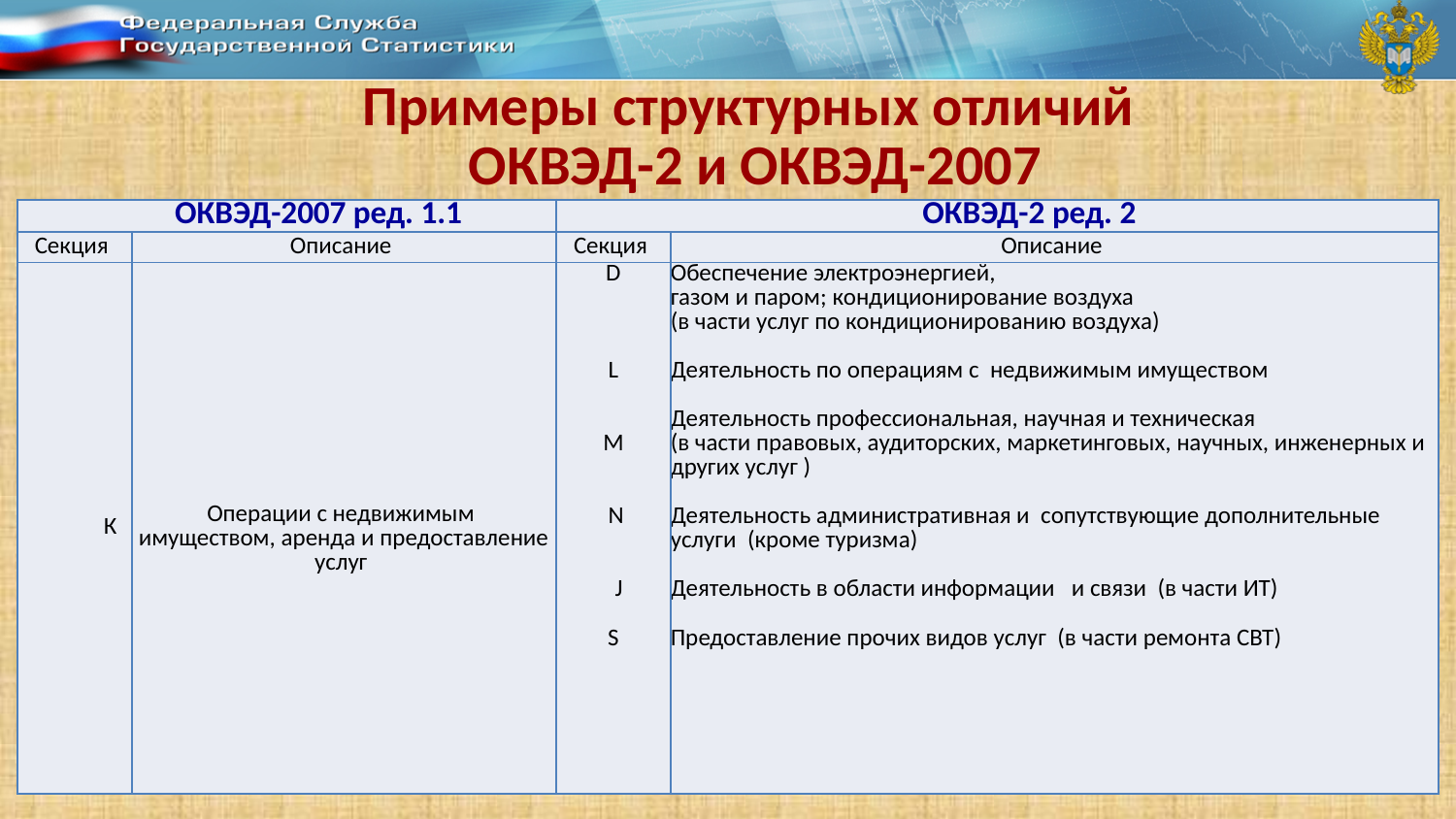

Примеры структурных отличий
ОКВЭД-2 и ОКВЭД-2007
| ОКВЭД-2007 ред. 1.1 |  | ОКВЭД-2 ред. 2 |  |
| --- | --- | --- | --- |
| Секция | Описание | Секция | Описание |
| К | Операции с недвижимым имуществом, аренда и предоставление услуг | D      L     M    N     J   S | Обеспечение электроэнергией, газом и паром; кондиционирование воздуха (в части услуг по кондиционированию воздуха)   Деятельность по операциям с недвижимым имуществом   Деятельность профессиональная, научная и техническая (в части правовых, аудиторских, маркетинговых, научных, инженерных и других услуг )   Деятельность административная и сопутствующие дополнительные услуги (кроме туризма)   Деятельность в области информации и связи (в части ИТ)   Предоставление прочих видов услуг (в части ремонта СВТ) |

4